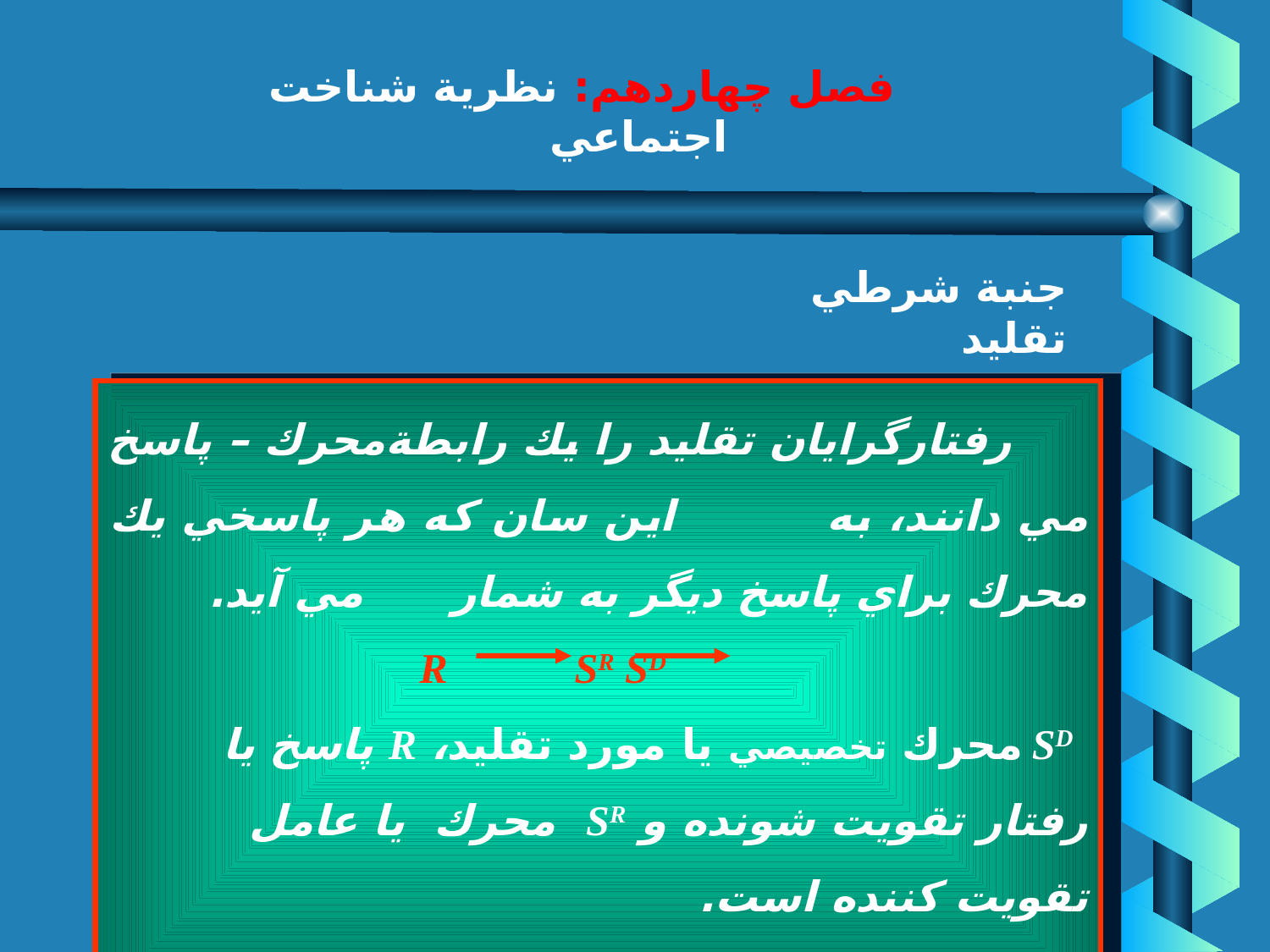

# فصل چهاردهم: نظرية شناخت اجتماعي
جنبة شرطي تقليد
     رفتارگرايان تقليد را يك رابطة‌محرك – پاسخ مي دانند، به         اين سان كه هر پاسخي يك محرك براي پاسخ ديگر به شمار      مي آيد.
         R            SR SD
 SD محرك تخصيصي يا مورد تقليد، R پاسخ يا رفتار تقويت شونده و SR  محرك  يا عامل تقويت كننده است.